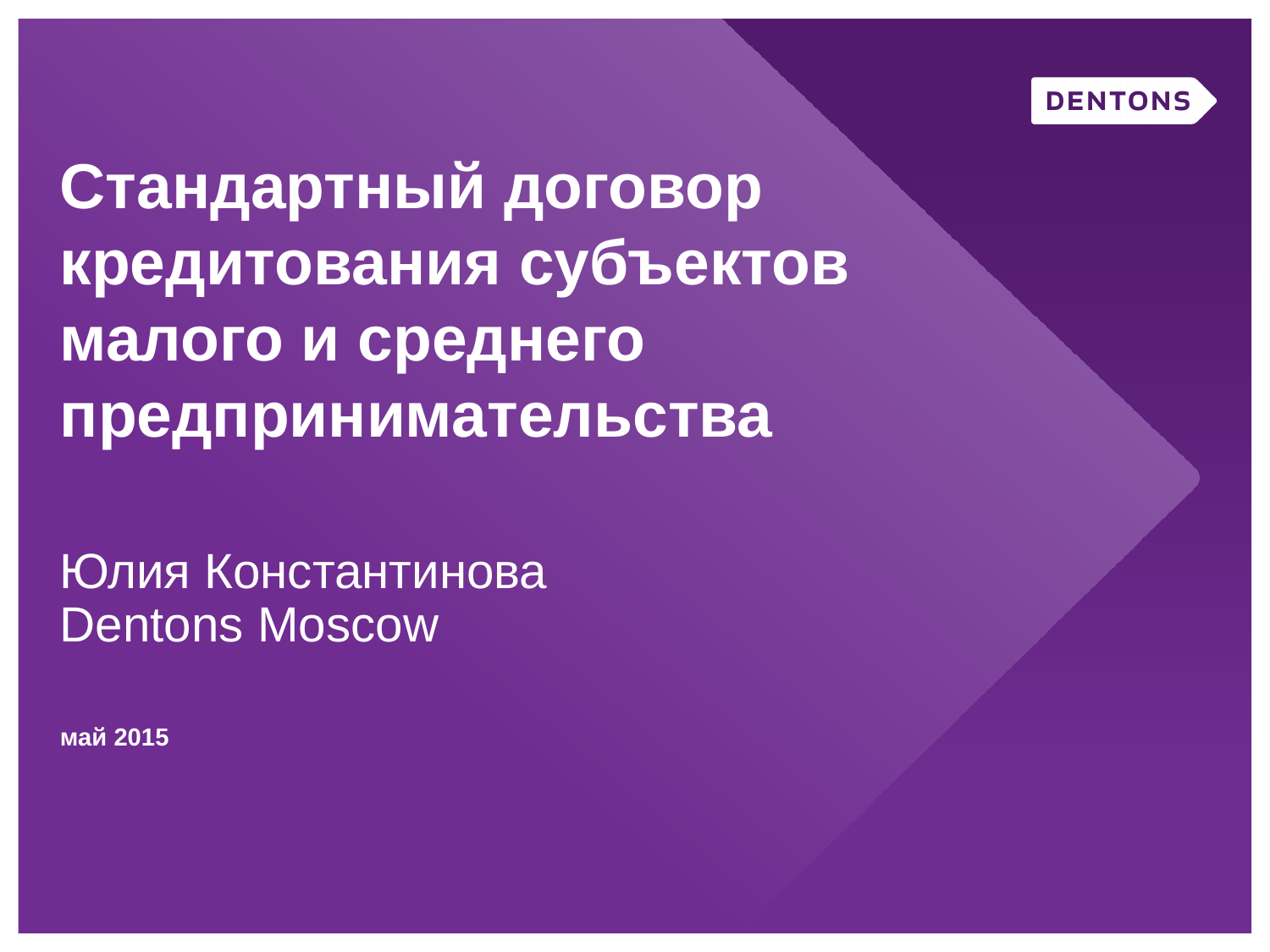

# Стандартный договор кредитования субъектов малого и среднего предпринимательства

Юлия Константинова
Dentons Moscow
май 2015